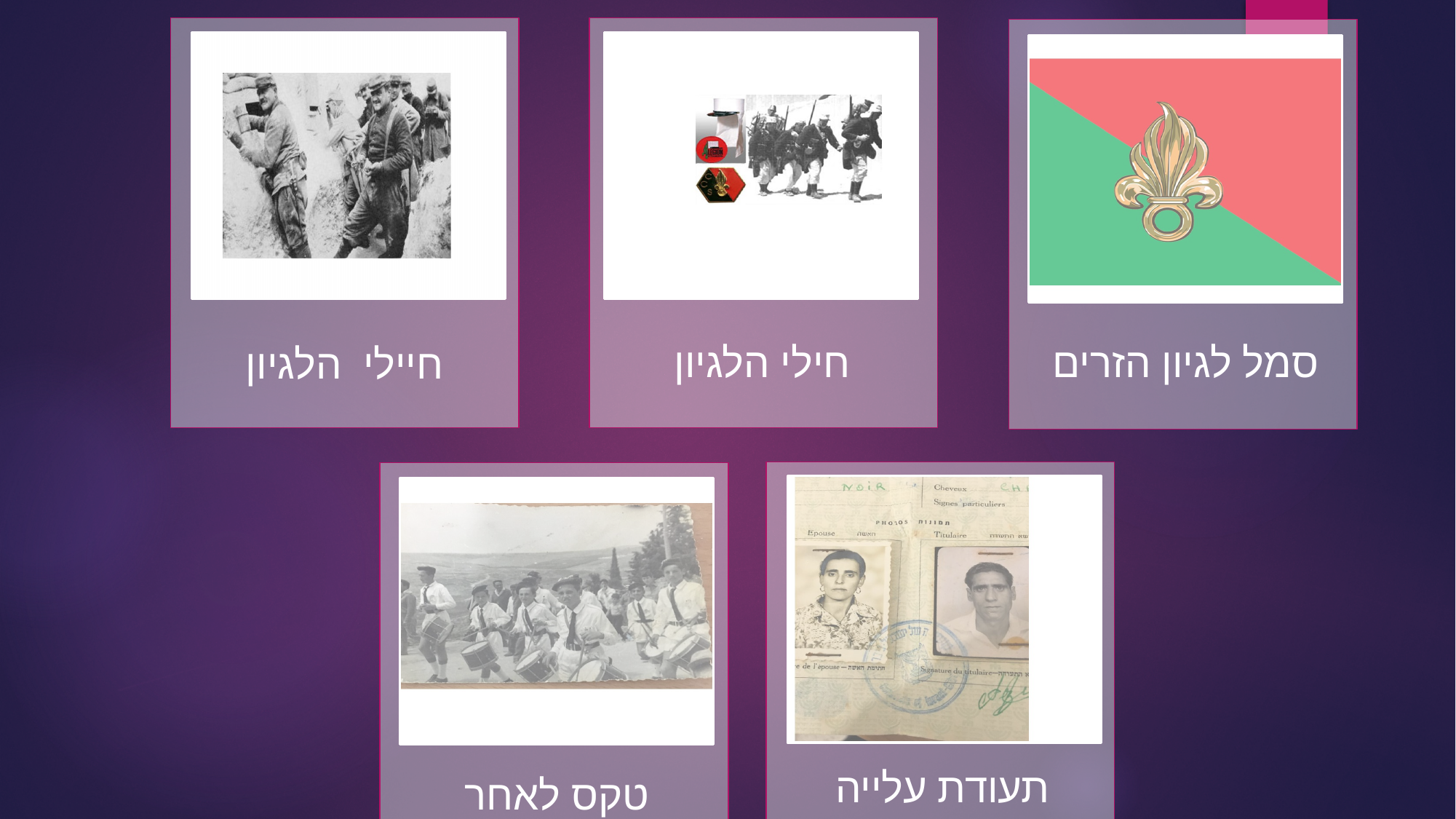

תעודת עלייה
טקס לאחר העלייה
חילי הלגיון
סמל לגיון הזרים
חיילי  הלגיון